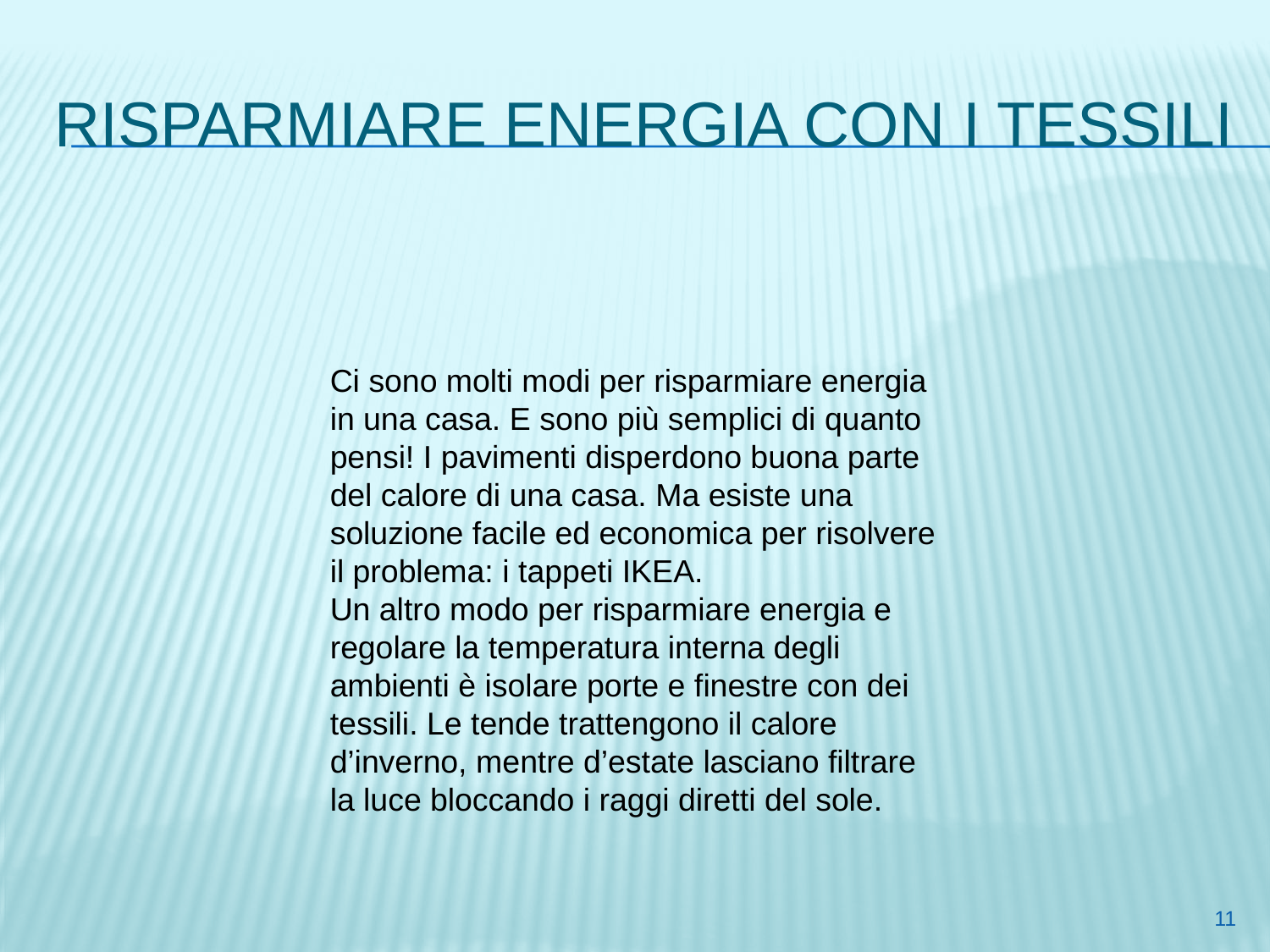

# Risparmiare energia con i tessili
Ci sono molti modi per risparmiare energia in una casa. E sono più semplici di quanto pensi! I pavimenti disperdono buona parte del calore di una casa. Ma esiste una soluzione facile ed economica per risolvere il problema: i tappeti IKEA.
Un altro modo per risparmiare energia e regolare la temperatura interna degli ambienti è isolare porte e finestre con dei tessili. Le tende trattengono il calore d’inverno, mentre d’estate lasciano filtrare la luce bloccando i raggi diretti del sole.

11